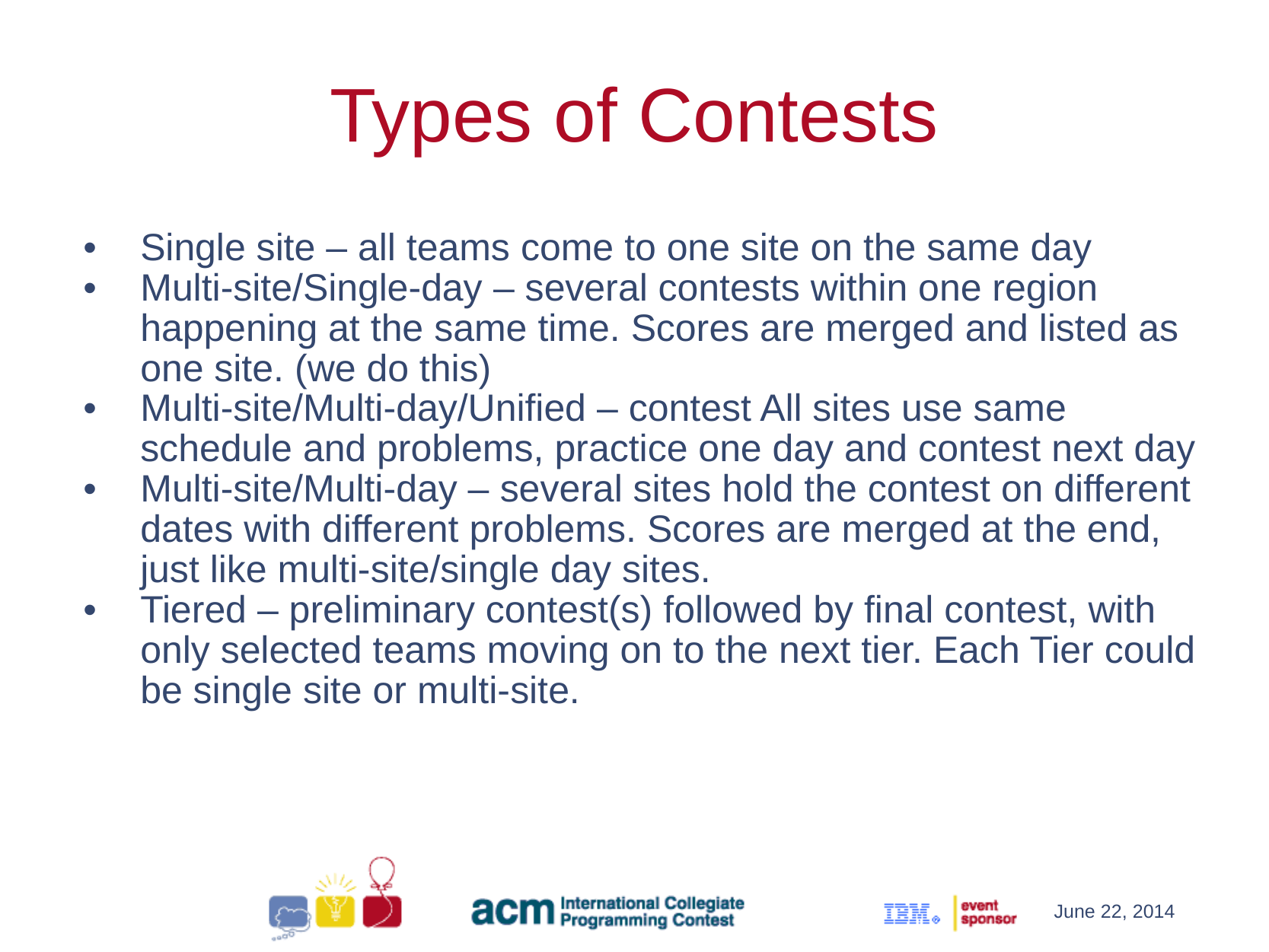

Types of Contests
Single site – all teams come to one site on the same day
Multi-site/Single-day – several contests within one region happening at the same time. Scores are merged and listed as one site. (we do this)
Multi-site/Multi-day/Unified – contest All sites use same schedule and problems, practice one day and contest next day
Multi-site/Multi-day – several sites hold the contest on different dates with different problems. Scores are merged at the end, just like multi-site/single day sites.
Tiered – preliminary contest(s) followed by final contest, with only selected teams moving on to the next tier. Each Tier could be single site or multi-site.
4